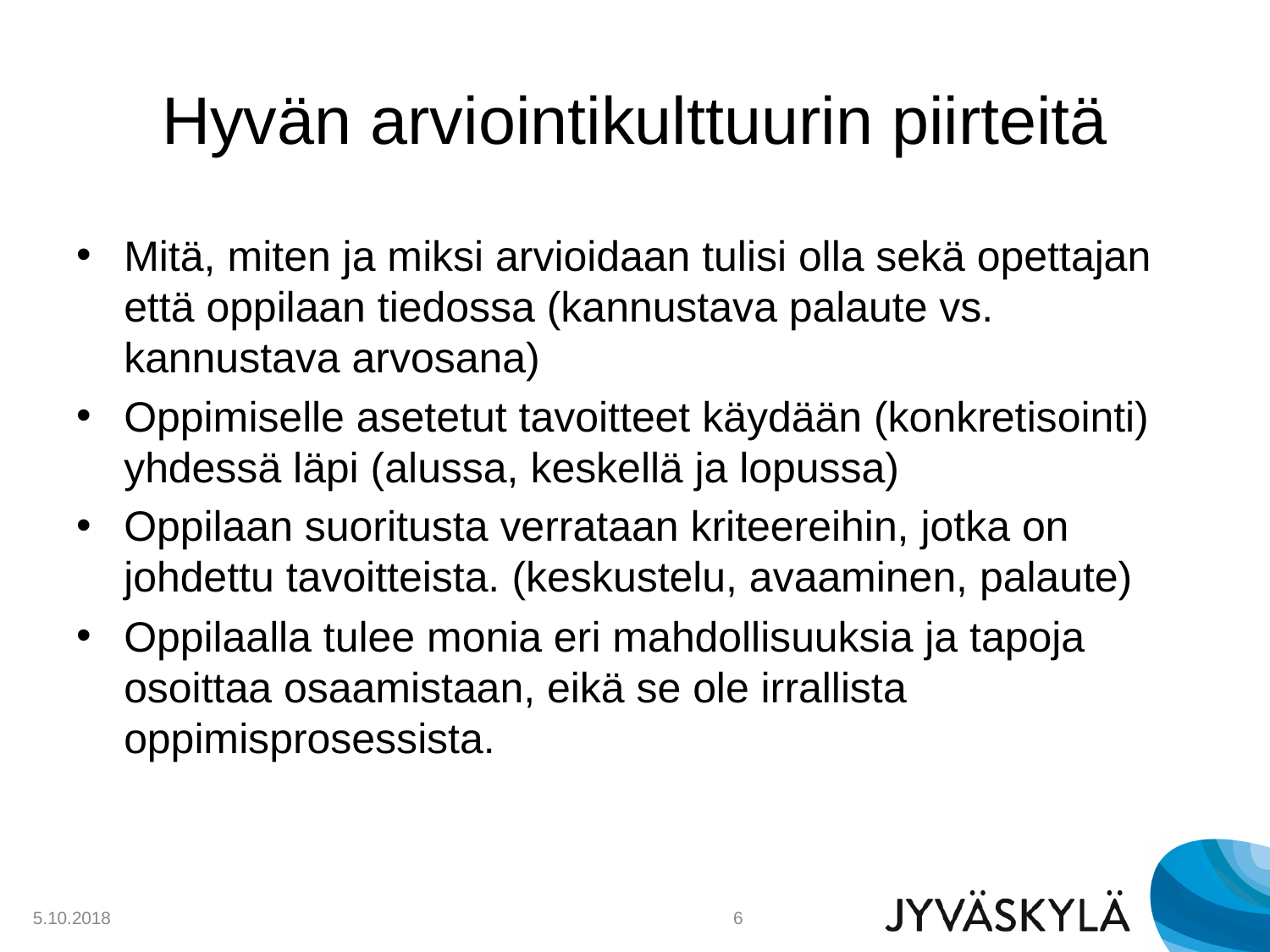

# Hyvän arviointikulttuurin piirteitä
Mitä, miten ja miksi arvioidaan tulisi olla sekä opettajan että oppilaan tiedossa (kannustava palaute vs. kannustava arvosana)
Oppimiselle asetetut tavoitteet käydään (konkretisointi) yhdessä läpi (alussa, keskellä ja lopussa)
Oppilaan suoritusta verrataan kriteereihin, jotka on johdettu tavoitteista. (keskustelu, avaaminen, palaute)
Oppilaalla tulee monia eri mahdollisuuksia ja tapoja osoittaa osaamistaan, eikä se ole irrallista oppimisprosessista.

5.10.2018

6